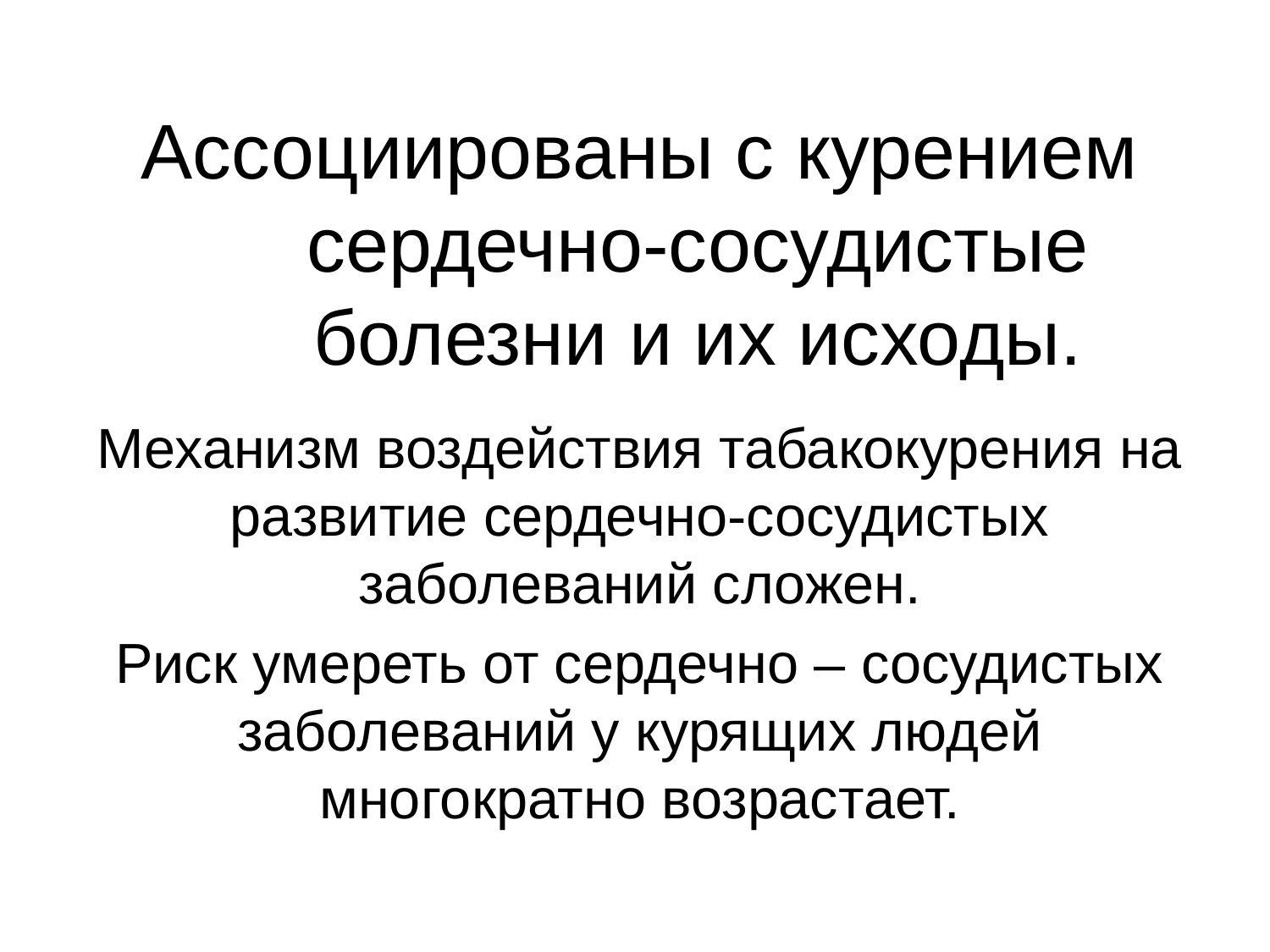

# Ассоциированы с курением сердечно-сосудистые болезни и их исходы.
Механизм воздействия табакокурения на развитие сердечно-сосудистых заболеваний сложен.
Риск умереть от сердечно – сосудистых заболеваний у курящих людей многократно возрастает.